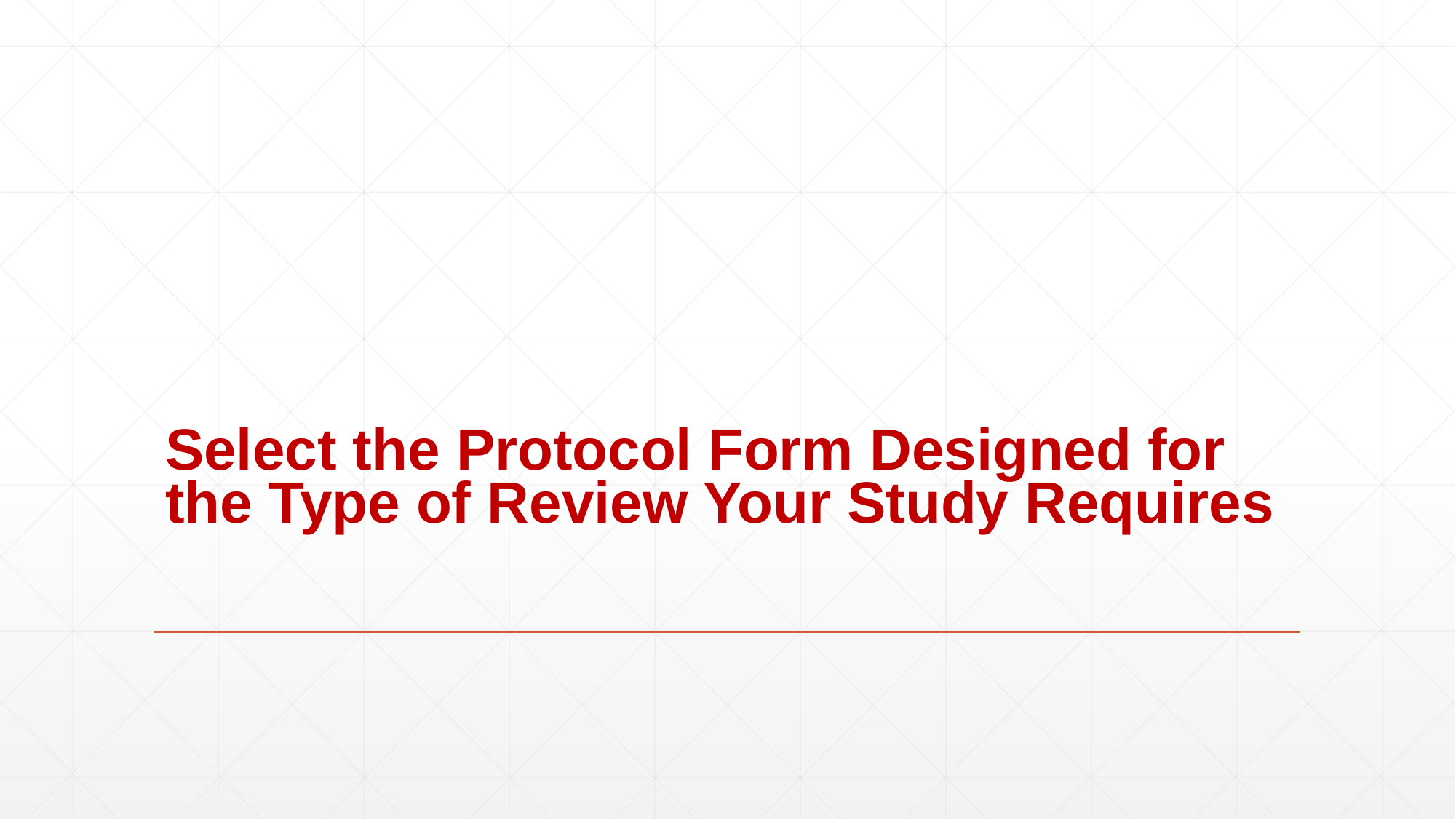

# Select the Protocol Form Designed for the Type of Review Your Study Requires